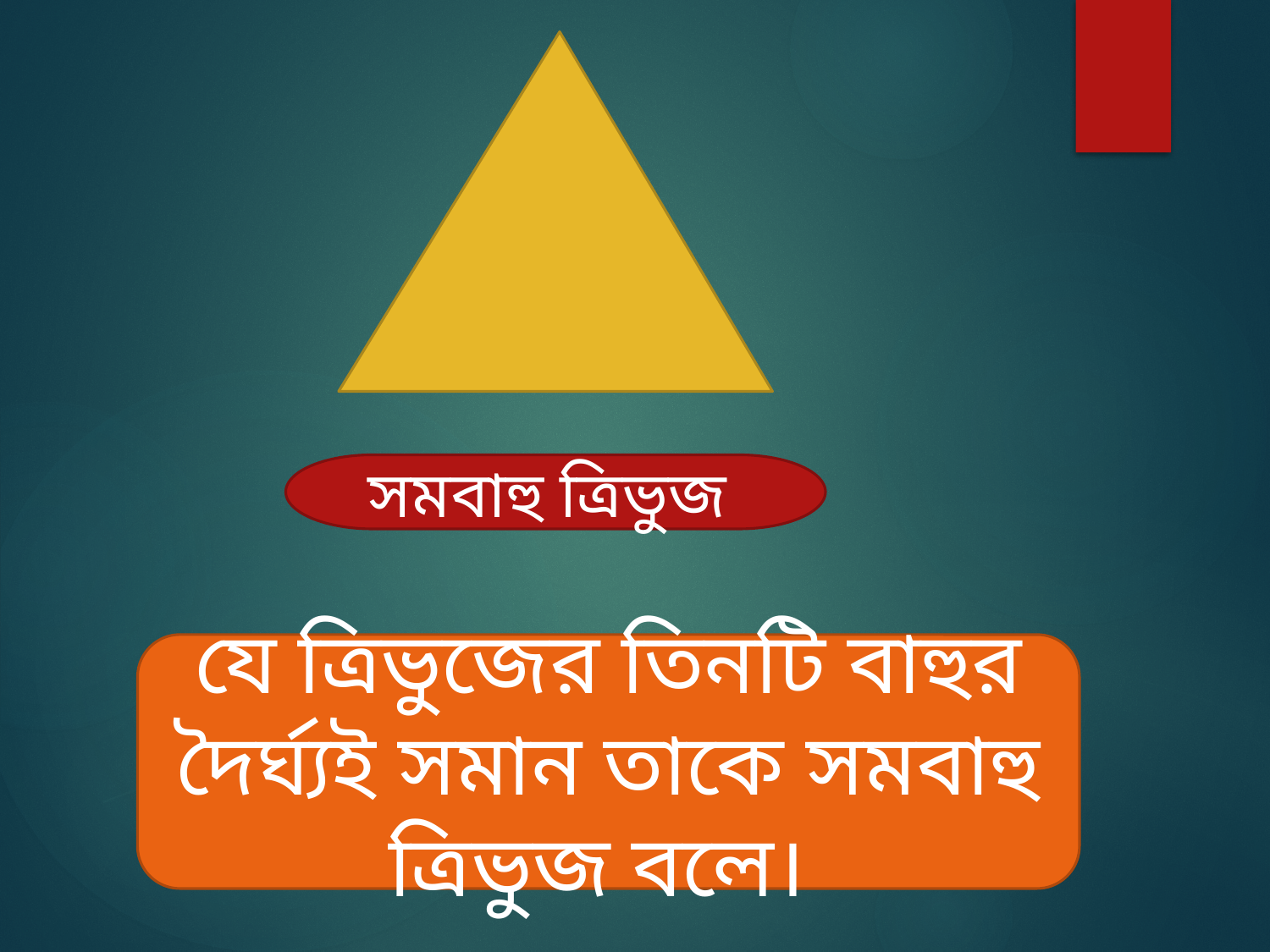

সমবাহু ত্রিভুজ
যে ত্রিভুজের তিনটি বাহুর দৈর্ঘ্যই সমান তাকে সমবাহু ত্রিভুজ বলে।